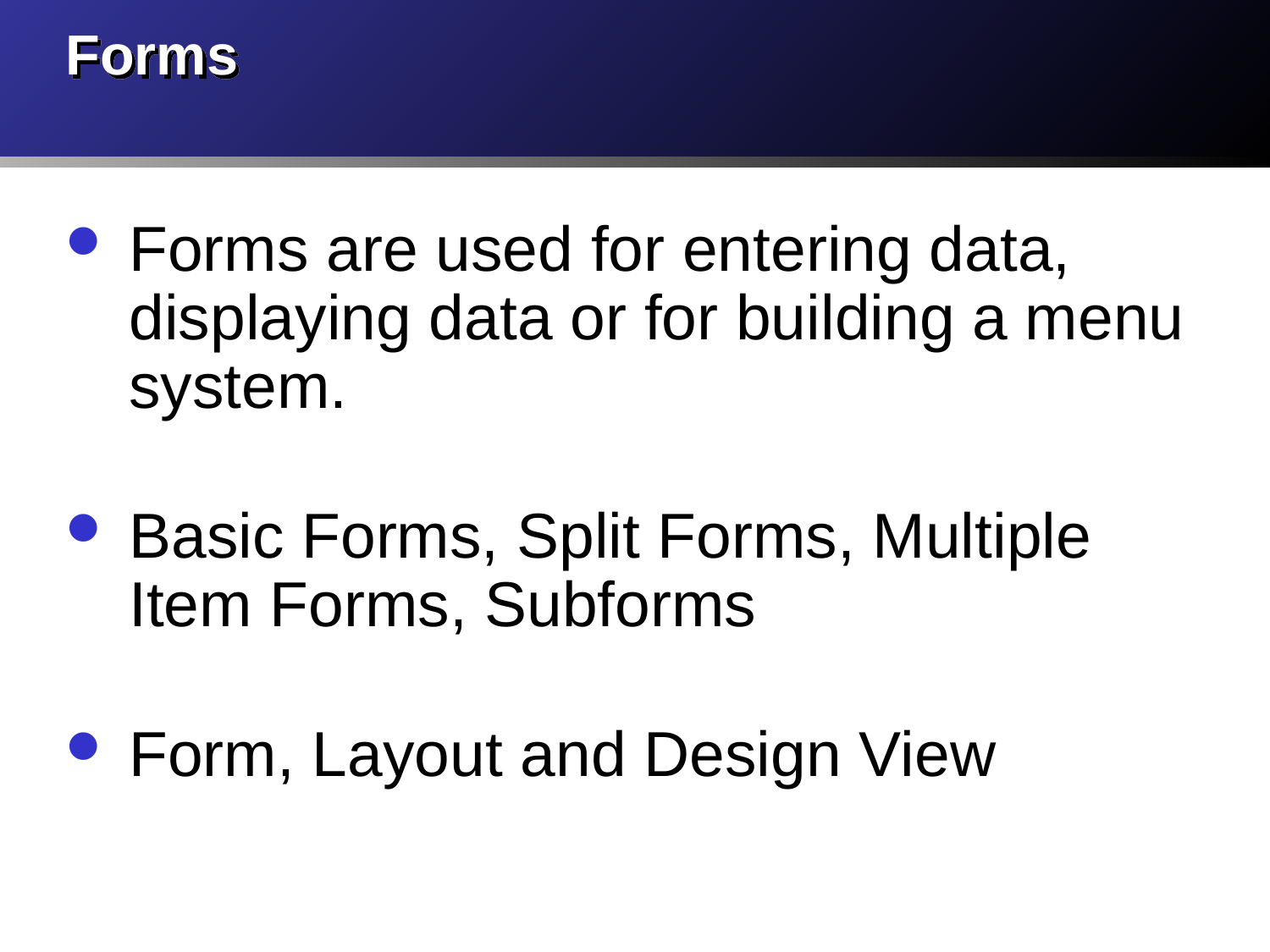

# Forms
Forms are used for entering data, displaying data or for building a menu system.

Basic Forms, Split Forms, Multiple Item Forms, Subforms

Form, Layout and Design View